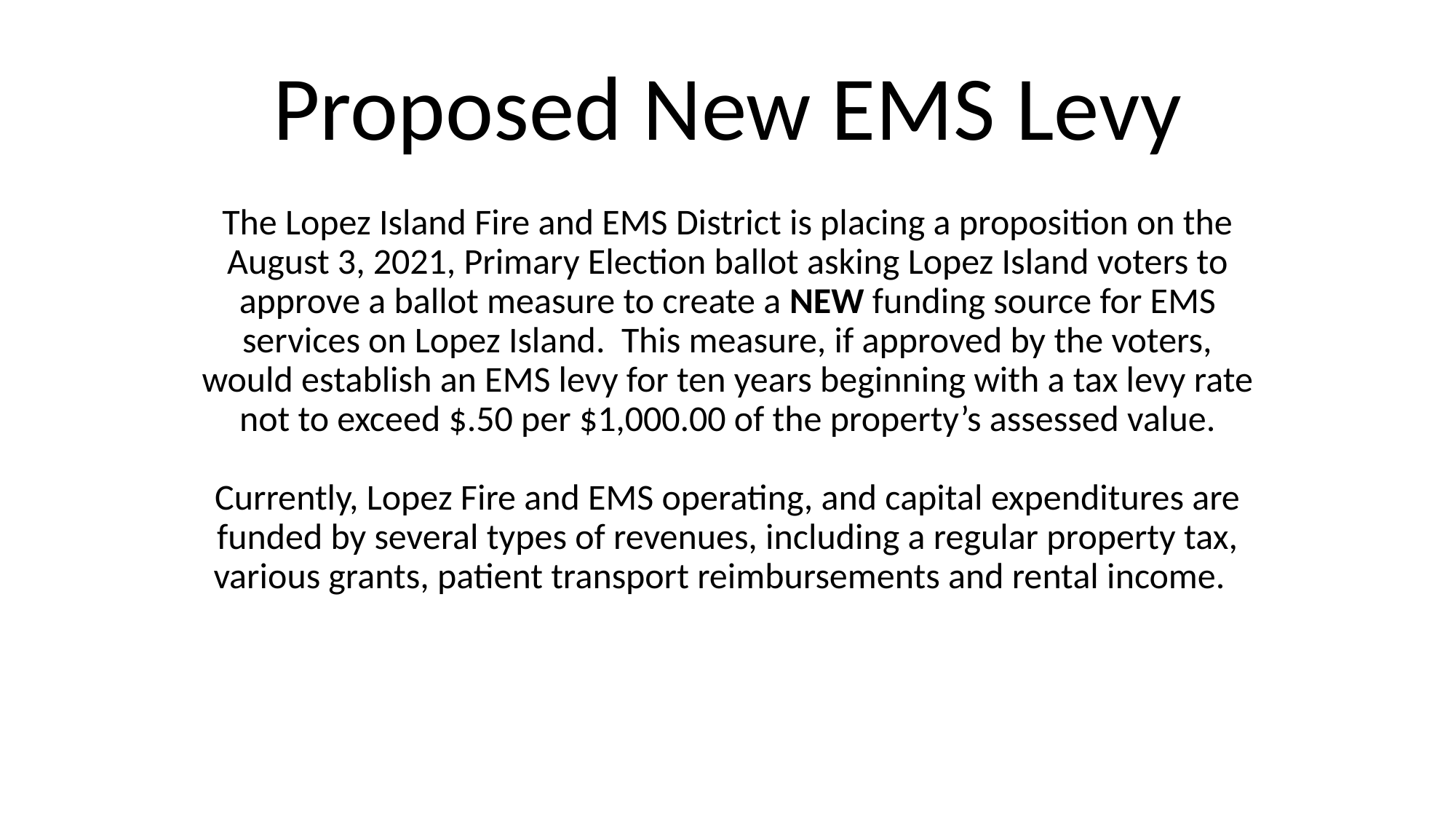

# Proposed New EMS Levy
The Lopez Island Fire and EMS District is placing a proposition on the August 3, 2021, Primary Election ballot asking Lopez Island voters to approve a ballot measure to create a NEW funding source for EMS services on Lopez Island.  This measure, if approved by the voters, would establish an EMS levy for ten years beginning with a tax levy rate not to exceed $.50 per $1,000.00 of the property’s assessed value.

Currently, Lopez Fire and EMS operating, and capital expenditures are funded by several types of revenues, including a regular property tax, various grants, patient transport reimbursements and rental income.